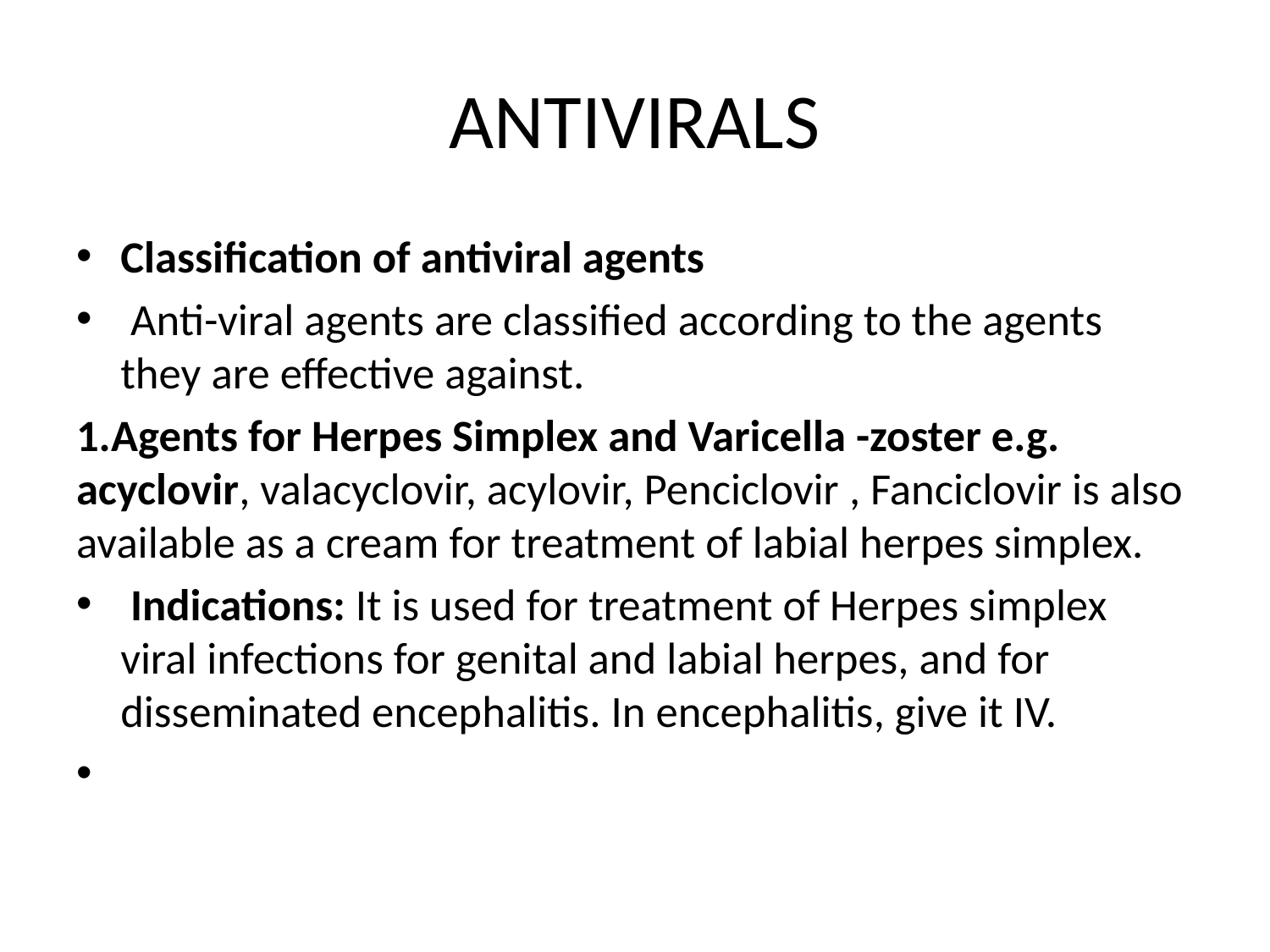

# ANTIVIRALS
Classification of antiviral agents
 Anti-viral agents are classified according to the agents they are effective against.
1.Agents for Herpes Simplex and Varicella -zoster e.g. acyclovir, valacyclovir, acylovir, Penciclovir , Fanciclovir is also available as a cream for treatment of labial herpes simplex.
 Indications: It is used for treatment of Herpes simplex viral infections for genital and labial herpes, and for disseminated encephalitis. In encephalitis, give it IV.